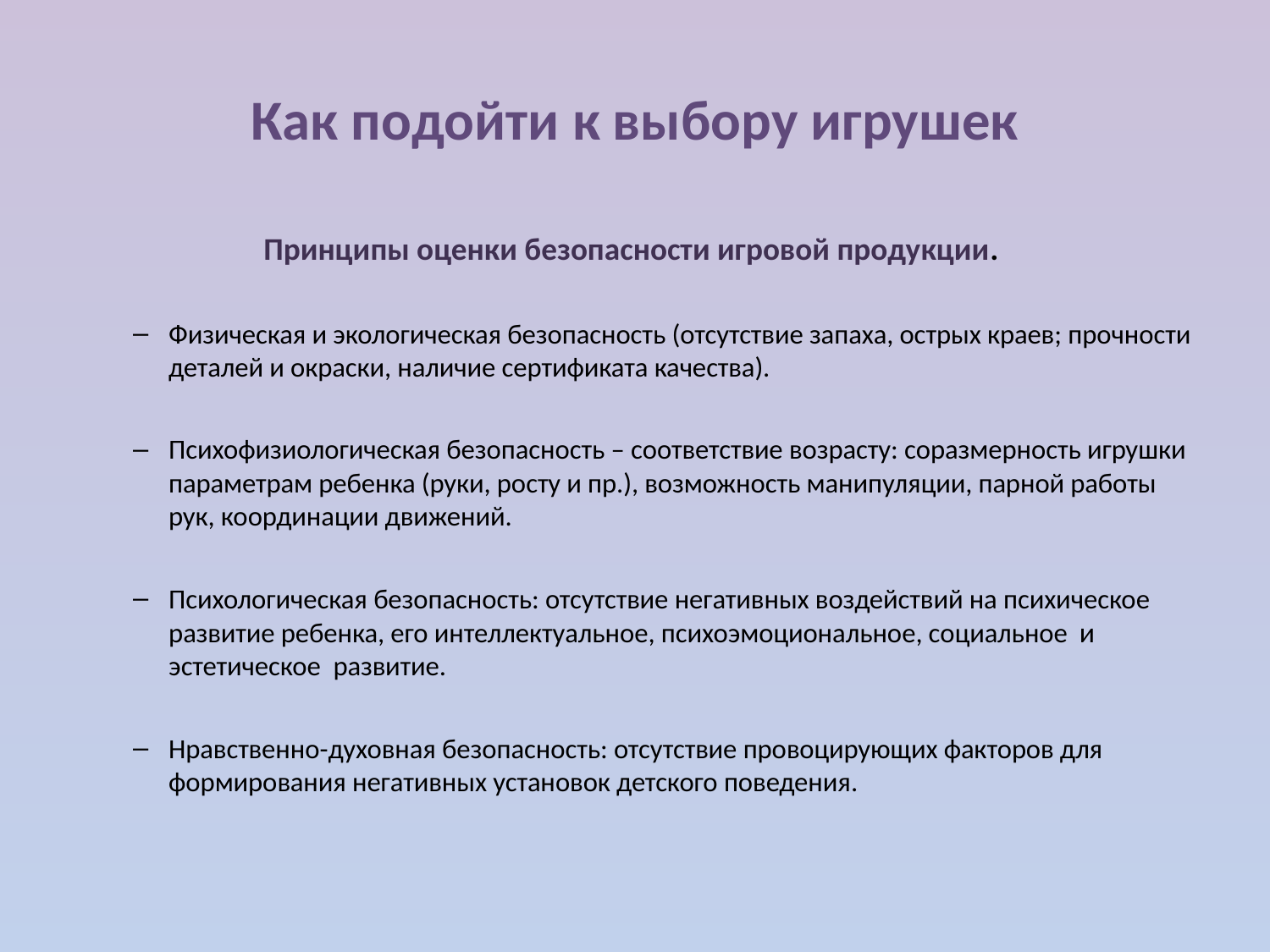

# Как подойти к выбору игрушек
Принципы оценки безопасности игровой продукции.

Физическая и экологическая безопасность (отсутствие запаха, острых краев; прочности деталей и окраски, наличие сертификата качества).

Психофизиологическая безопасность – соответствие возрасту: соразмерность игрушки параметрам ребенка (руки, росту и пр.), возможность манипуляции, парной работы рук, координации движений.

Психологическая безопасность: отсутствие негативных воздействий на психическое развитие ребенка, его интеллектуальное, психоэмоциональное, социальное  и эстетическое  развитие.

Нравственно-духовная безопасность: отсутствие провоцирующих факторов для формирования негативных установок детского поведения.